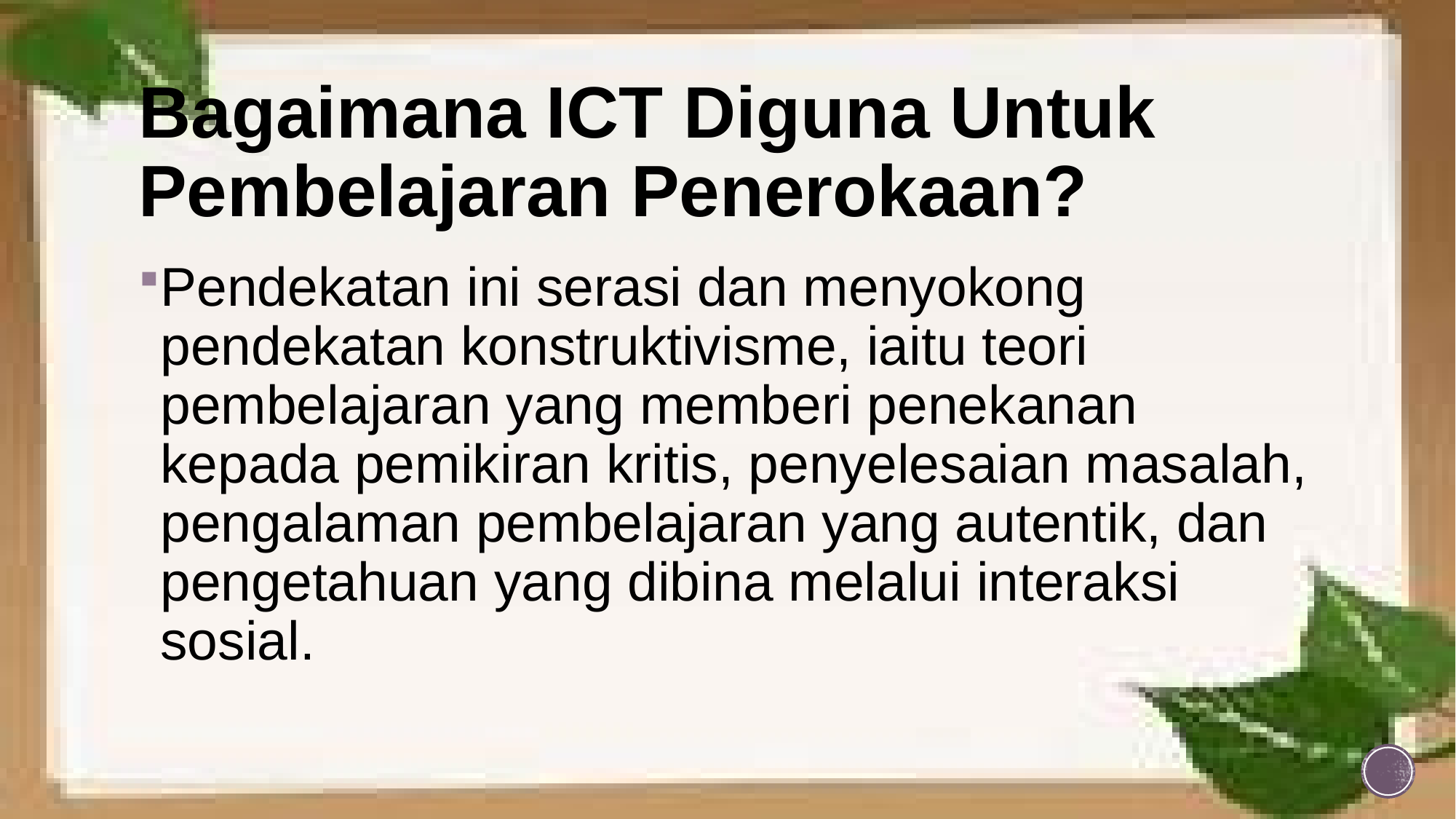

# Bagaimana ICT Diguna Untuk Pembelajaran Penerokaan?
Pendekatan ini serasi dan menyokong pendekatan konstruktivisme, iaitu teori pembelajaran yang memberi penekanan kepada pemikiran kritis, penyelesaian masalah, pengalaman pembelajaran yang autentik, dan pengetahuan yang dibina melalui interaksi sosial.